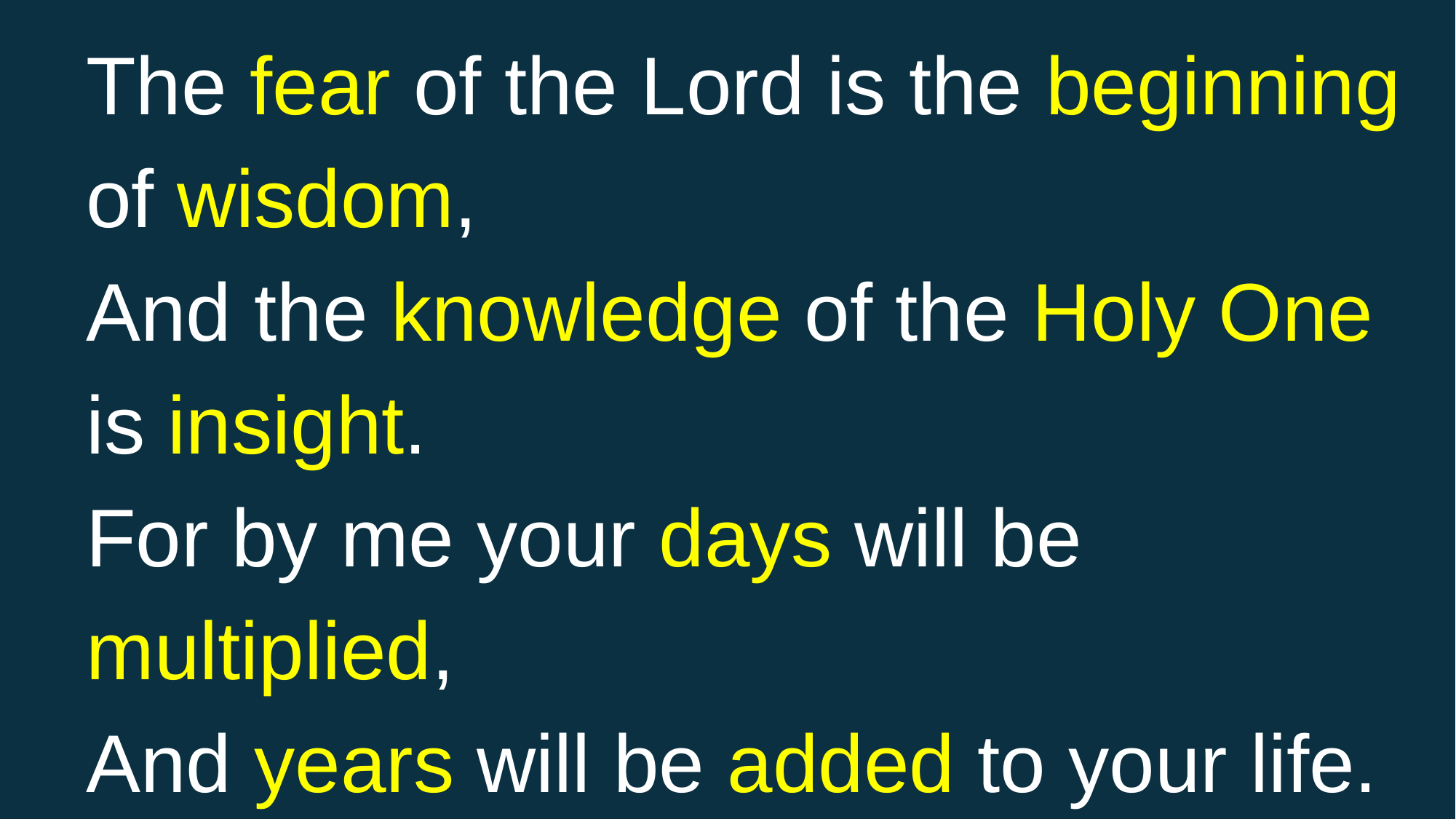

The fear of the Lord is the beginning of wisdom,
And the knowledge of the Holy One is insight.
For by me your days will be multiplied,
And years will be added to your life.
(Proverbs 9:10-11, ESV)